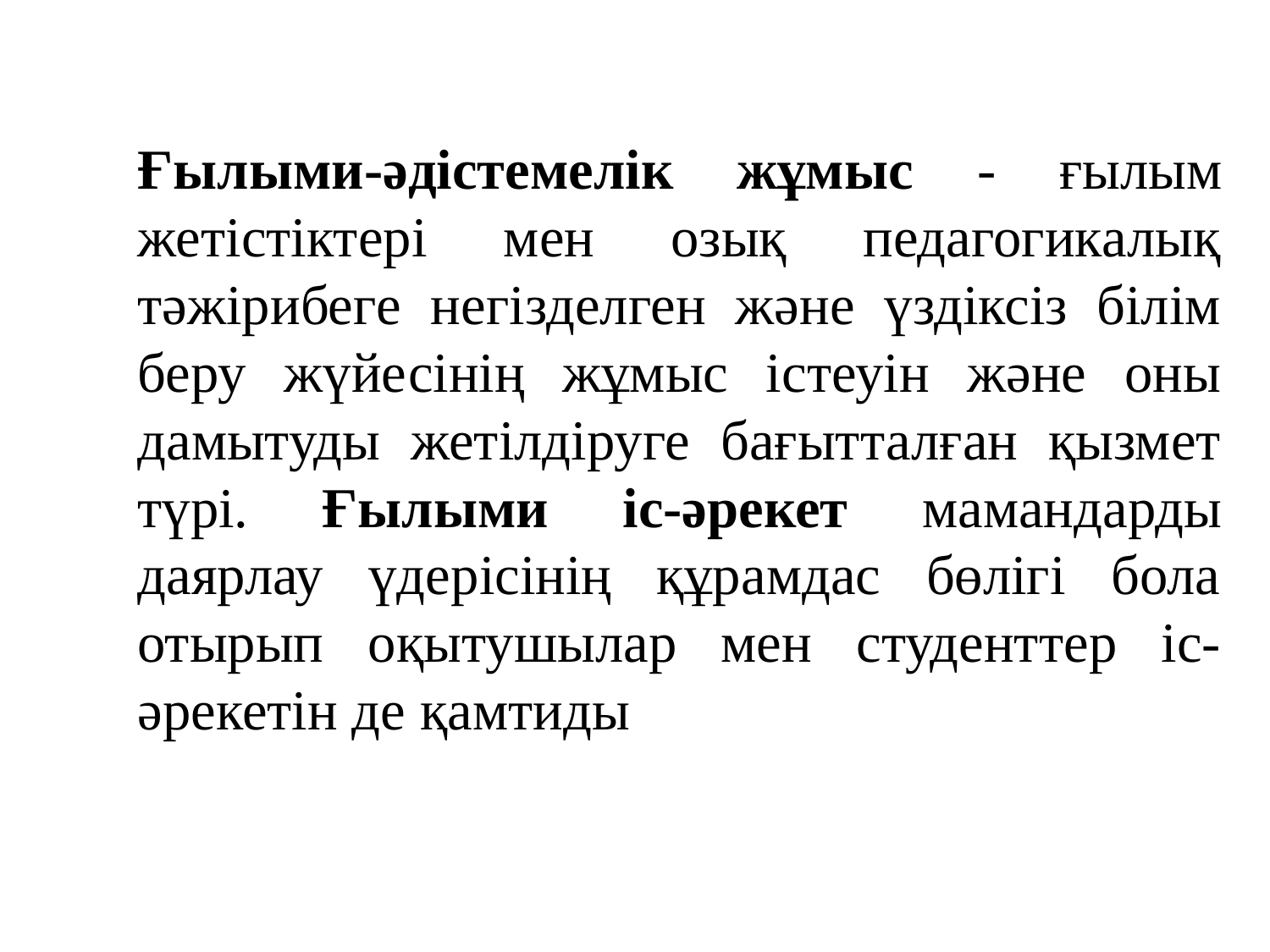

Ғылыми-әдістемелік жұмыс - ғылым жетістіктері мен озық педагогикалық тәжірибеге негізделген және үздіксіз білім беру жүйесінің жұмыс істеуін және оны дамытуды жетілдіруге бағытталған қызмет түрі. Ғылыми іс-әрекет мамандарды даярлау үдерісінің құрамдас бөлігі бола отырып оқытушылар мен студенттер іс-әрекетін де қамтиды